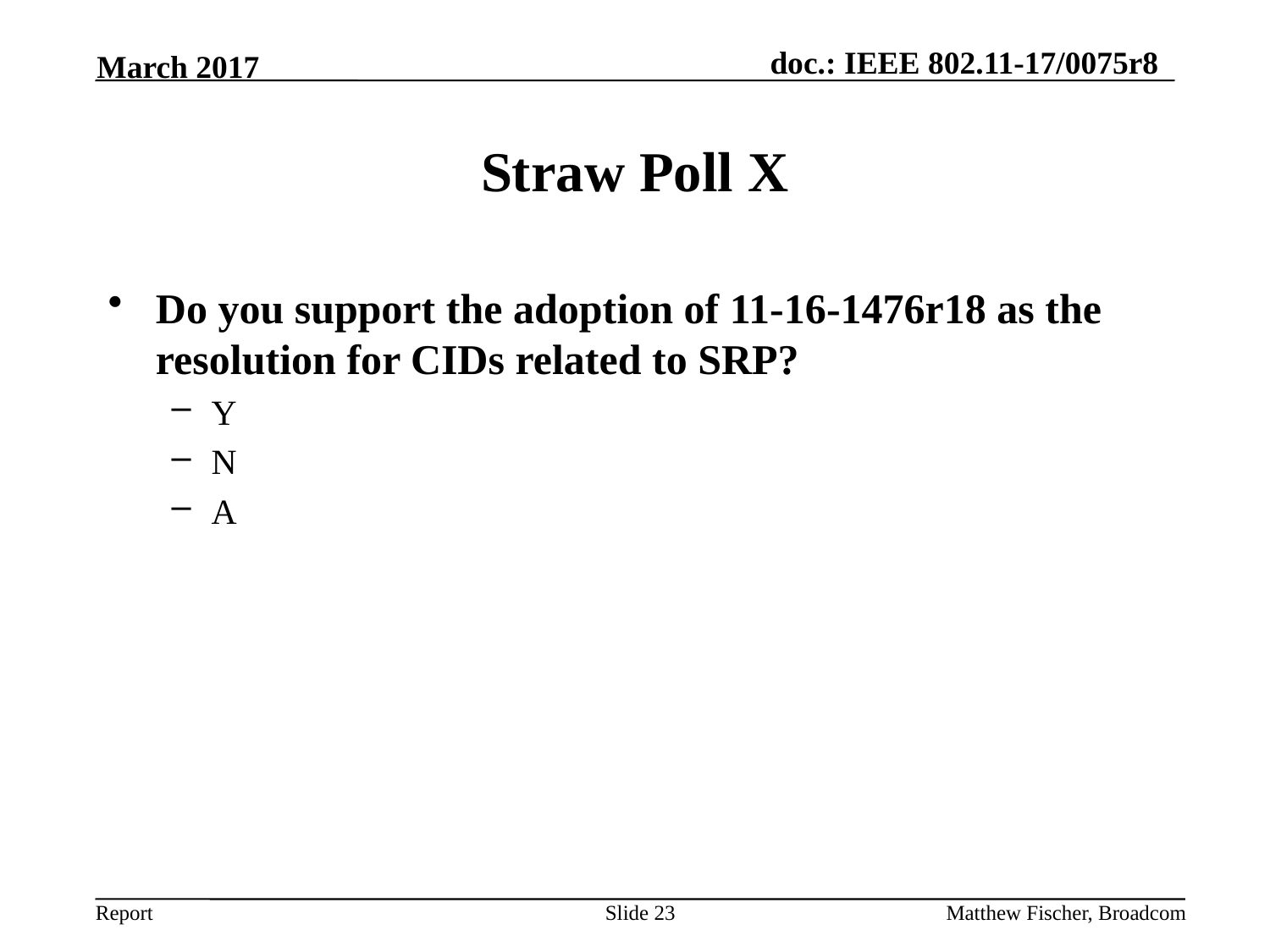

March 2017
# Straw Poll X
Do you support the adoption of 11-16-1476r18 as the resolution for CIDs related to SRP?
Y
N
A
Slide 23
Matthew Fischer, Broadcom